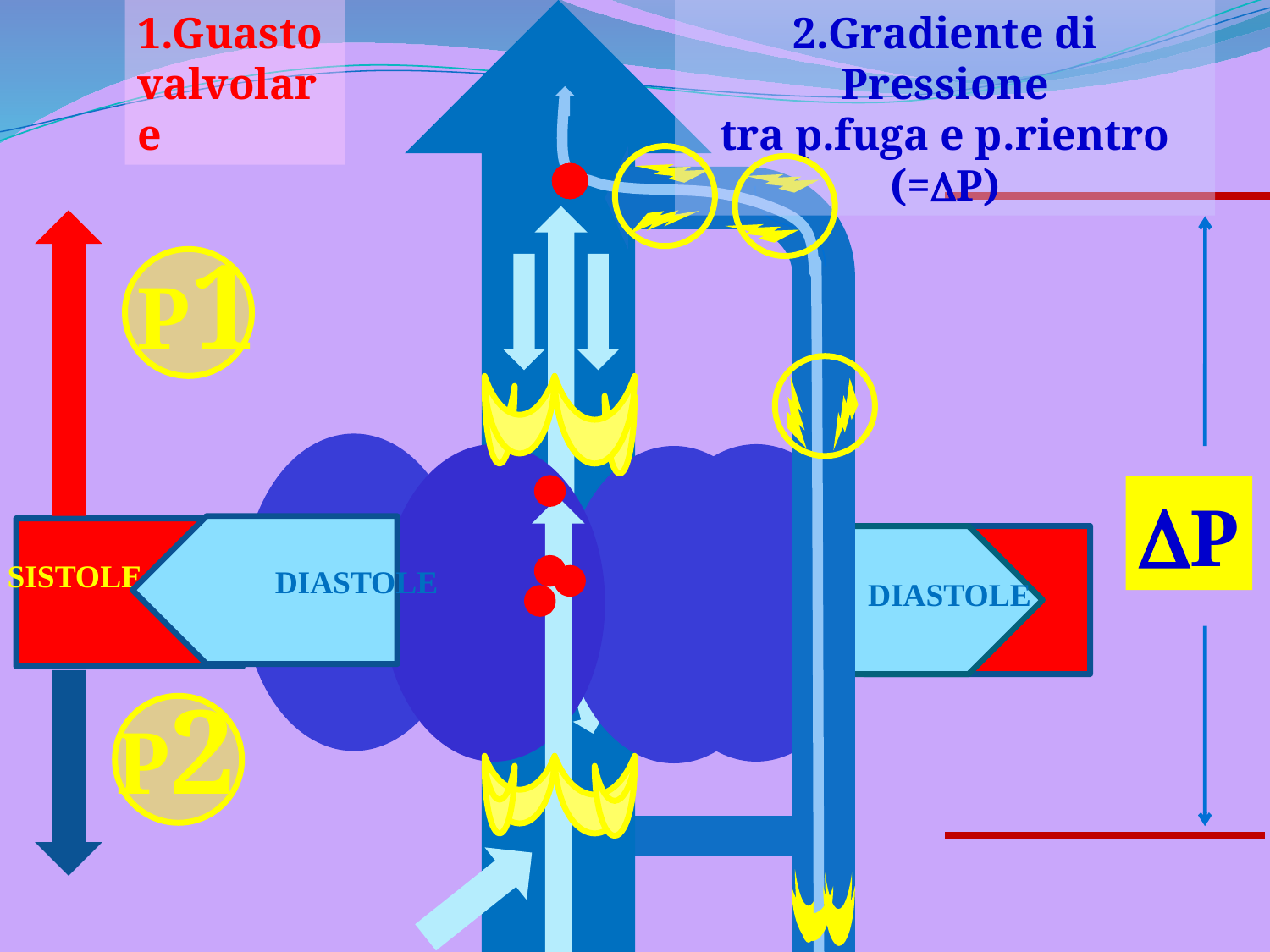

1.Guasto valvolare

2.Gradiente di Pressione
tra p.fuga e p.rientro
(=ΔP)

P1

ΔP

SISTOLE

           DIASTOLE
SISTOLE

DIASTOLE

P2

………………………….